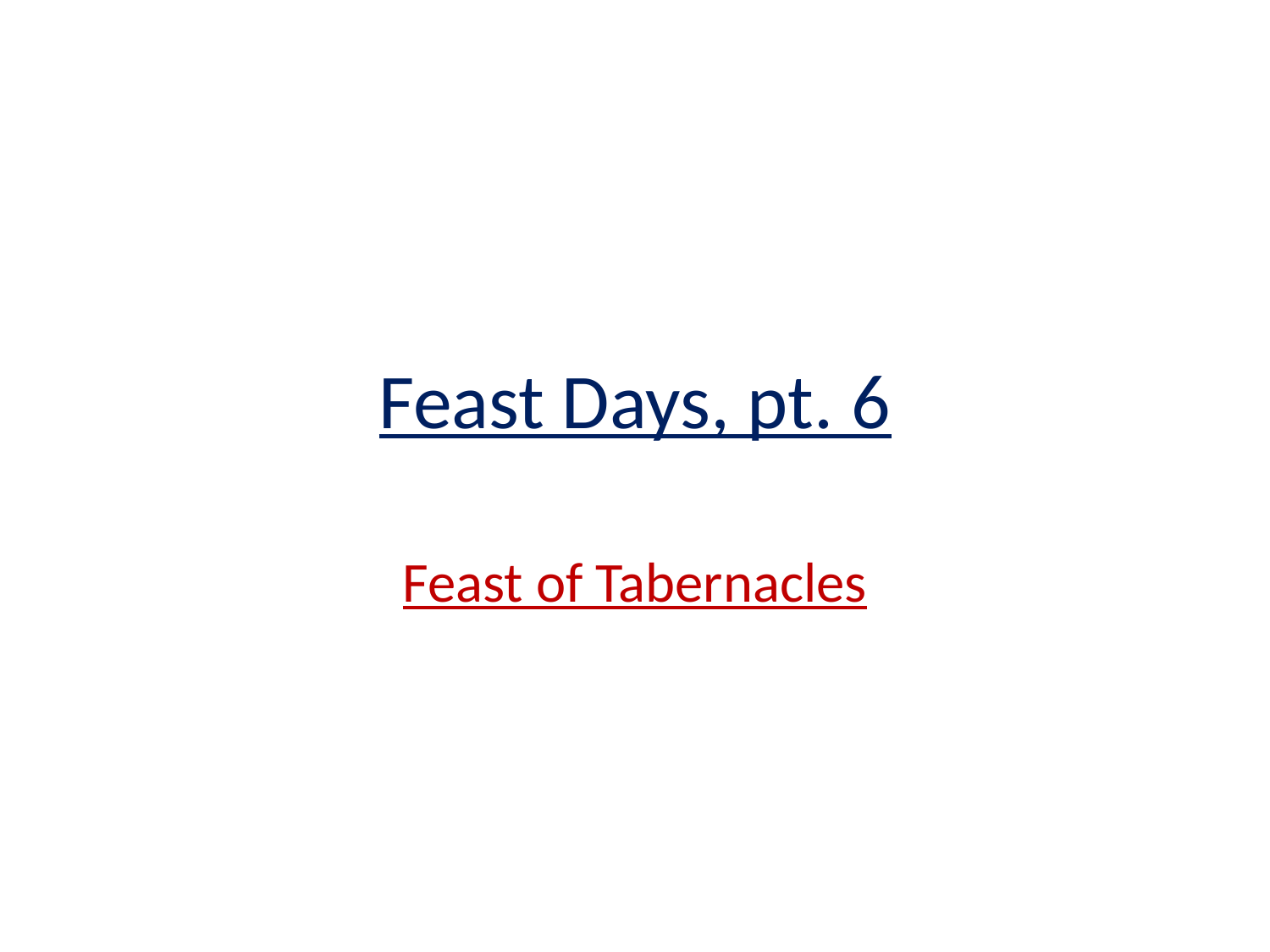

# Feast Days, pt. 6
Feast of Tabernacles